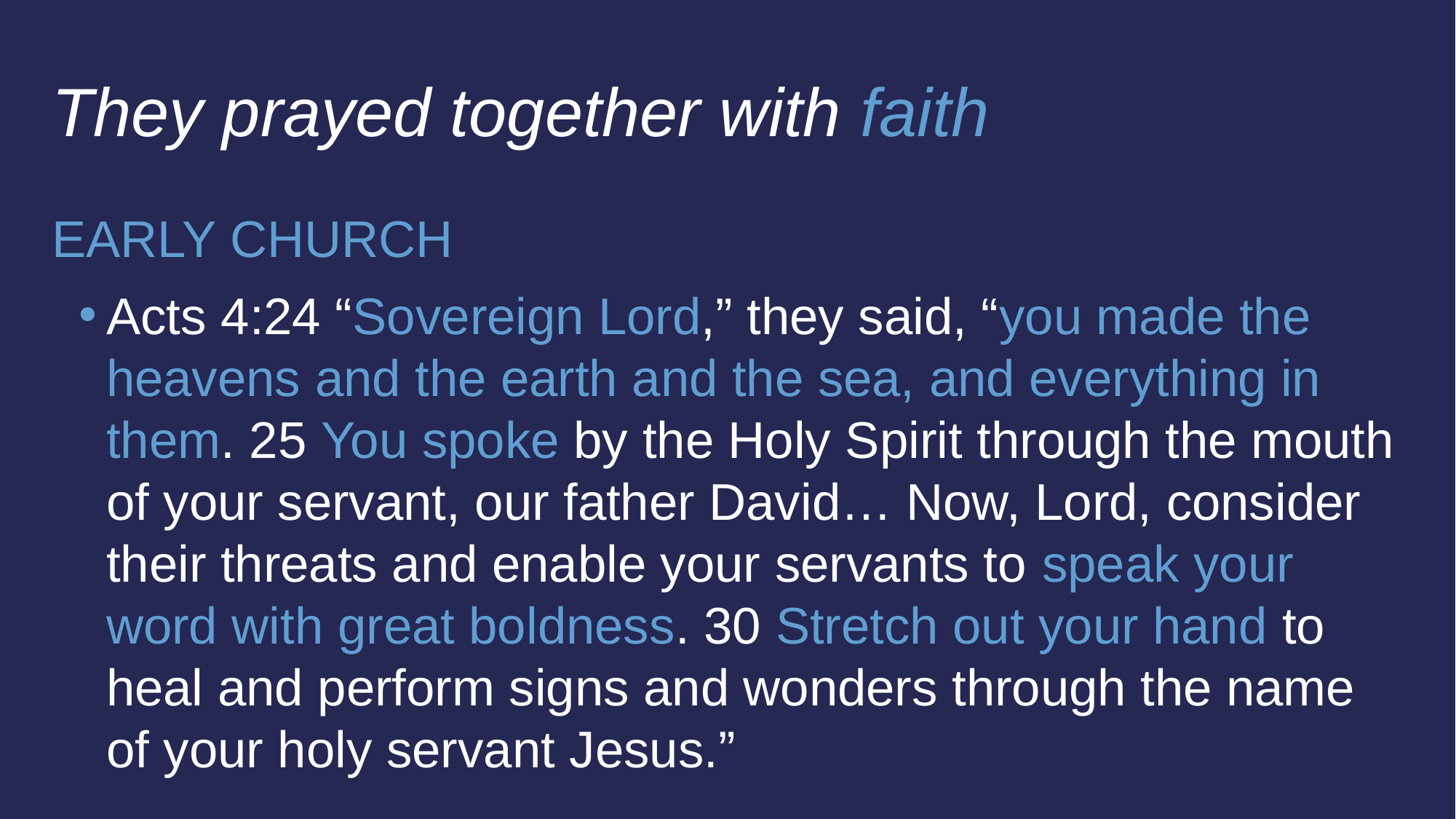

They prayed together with faith

EARLY CHURCH
Acts 4:24 “Sovereign Lord,” they said, “you made the heavens and the earth and the sea, and everything in them. 25 You spoke by the Holy Spirit through the mouth of your servant, our father David… Now, Lord, consider their threats and enable your servants to speak your word with great boldness. 30 Stretch out your hand to heal and perform signs and wonders through the name of your holy servant Jesus.”